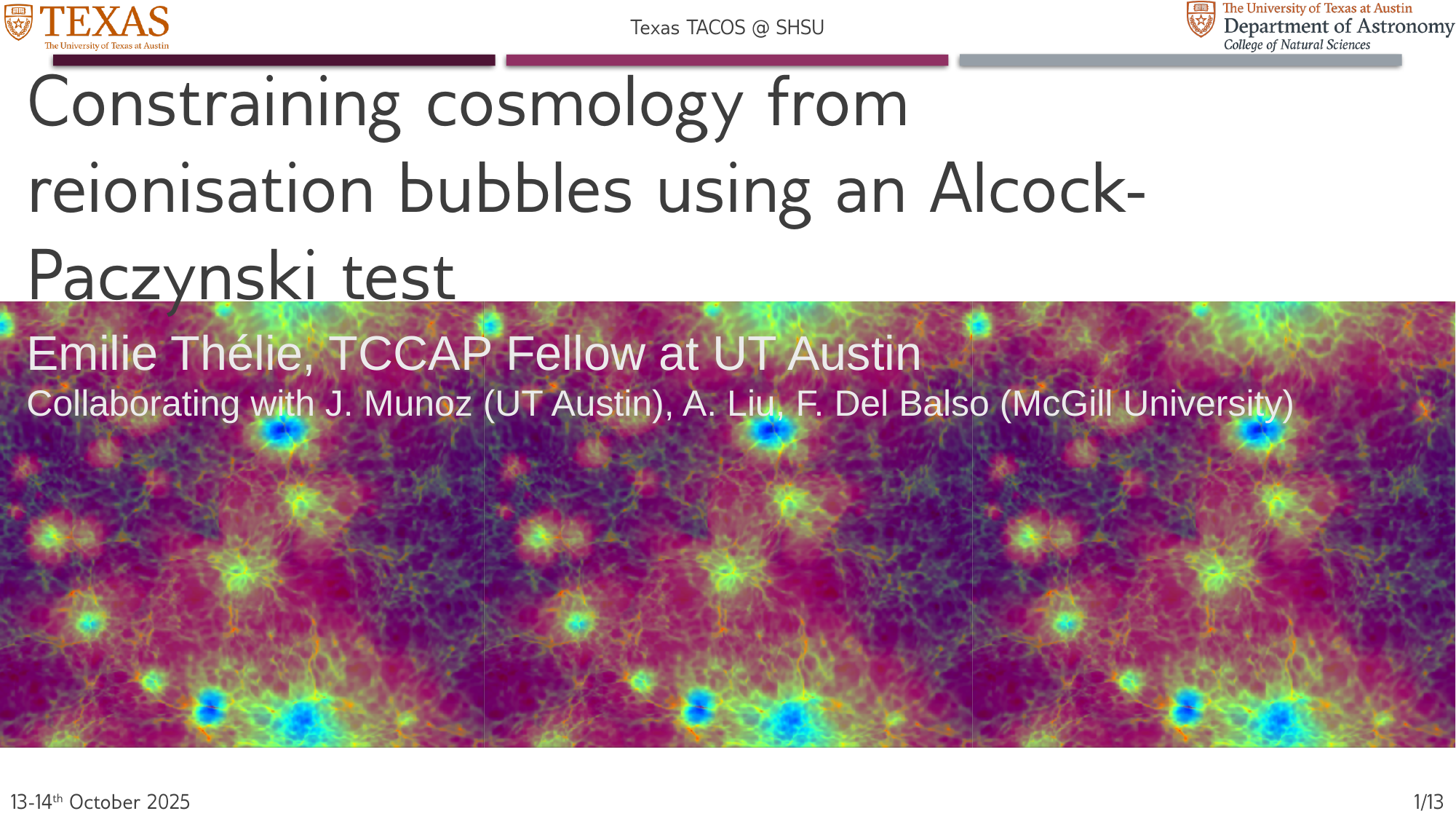

# Constraining cosmology from reionisation bubbles using an Alcock-Paczynski test
Emilie Thélie, TCCAP Fellow at UT Austin
Collaborating with J. Munoz (UT Austin), A. Liu, F. Del Balso (McGill University)
1/13